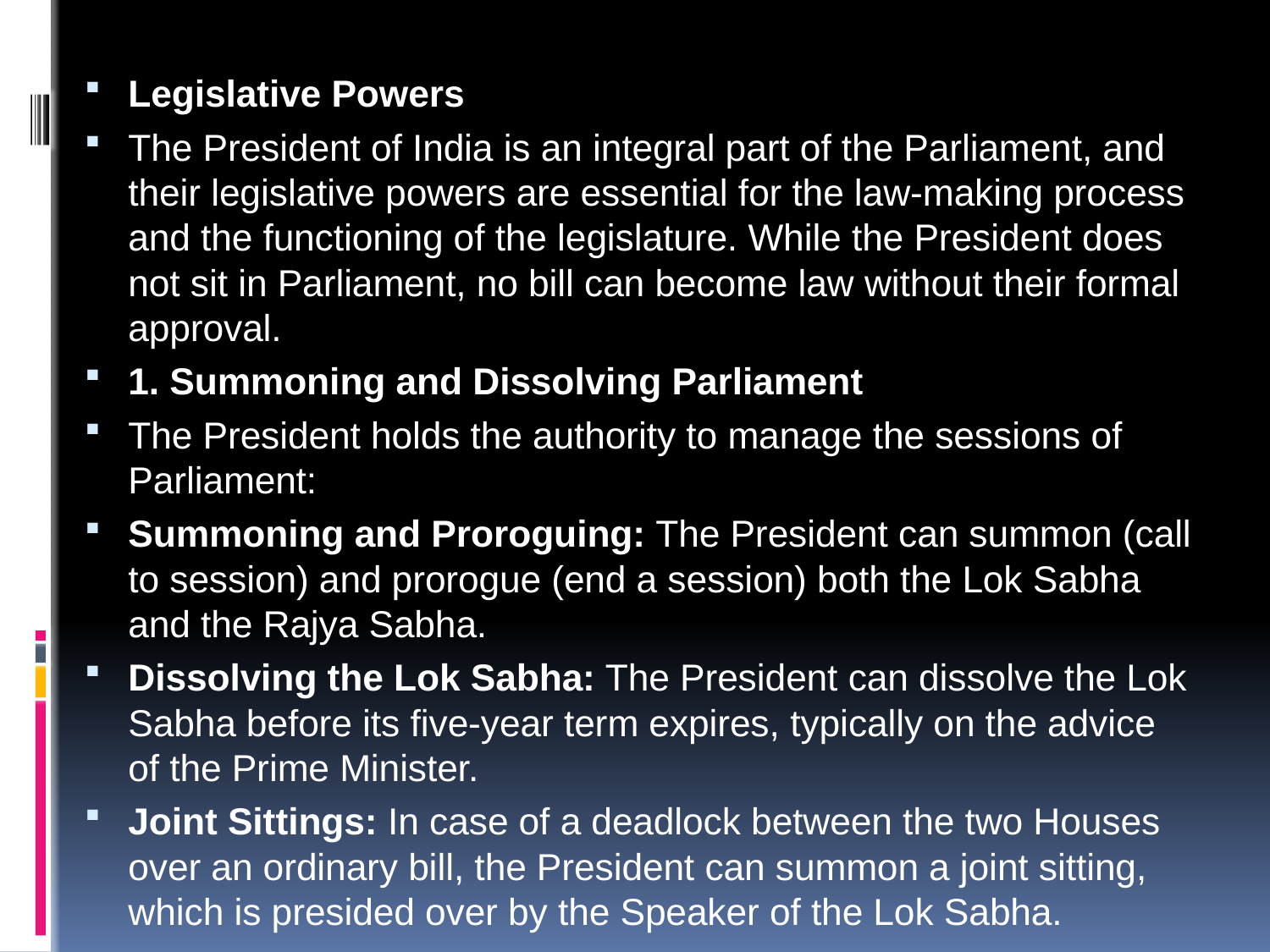

#
Legislative Powers
The President of India is an integral part of the Parliament, and their legislative powers are essential for the law-making process and the functioning of the legislature. While the President does not sit in Parliament, no bill can become law without their formal approval.
1. Summoning and Dissolving Parliament
The President holds the authority to manage the sessions of Parliament:
Summoning and Proroguing: The President can summon (call to session) and prorogue (end a session) both the Lok Sabha and the Rajya Sabha.
Dissolving the Lok Sabha: The President can dissolve the Lok Sabha before its five-year term expires, typically on the advice of the Prime Minister.
Joint Sittings: In case of a deadlock between the two Houses over an ordinary bill, the President can summon a joint sitting, which is presided over by the Speaker of the Lok Sabha.